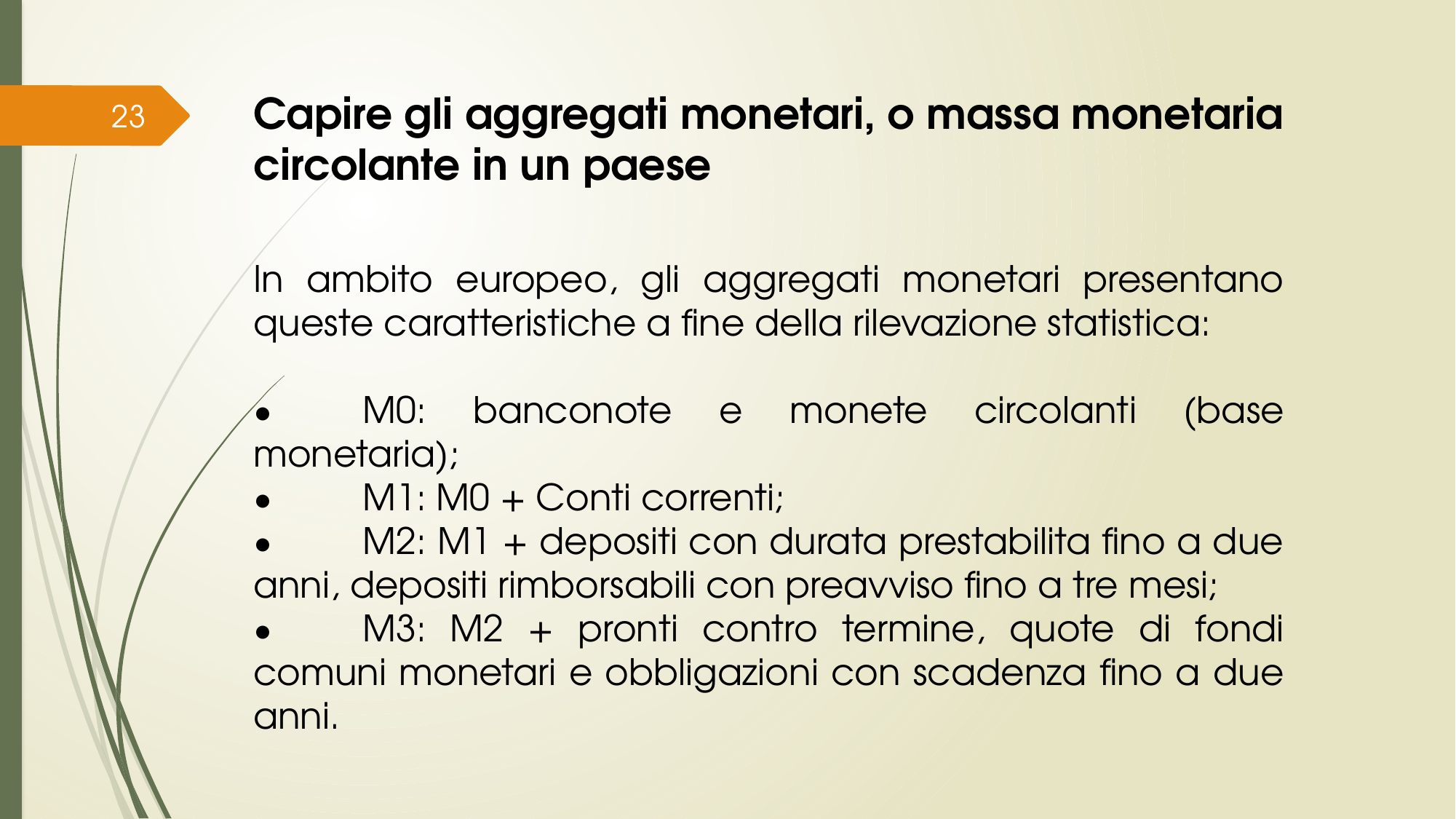

Capire gli aggregati monetari, o massa monetaria circolante in un paese
23
In ambito europeo, gli aggregati monetari presentano queste caratteristiche a fine della rilevazione statistica:

•	M0: banconote e monete circolanti (base monetaria);
•	M1: M0 + Conti correnti;
•	M2: M1 + depositi con durata prestabilita fino a due anni, depositi rimborsabili con preavviso fino a tre mesi;
•	M3: M2 + pronti contro termine, quote di fondi comuni monetari e obbligazioni con scadenza fino a due anni.